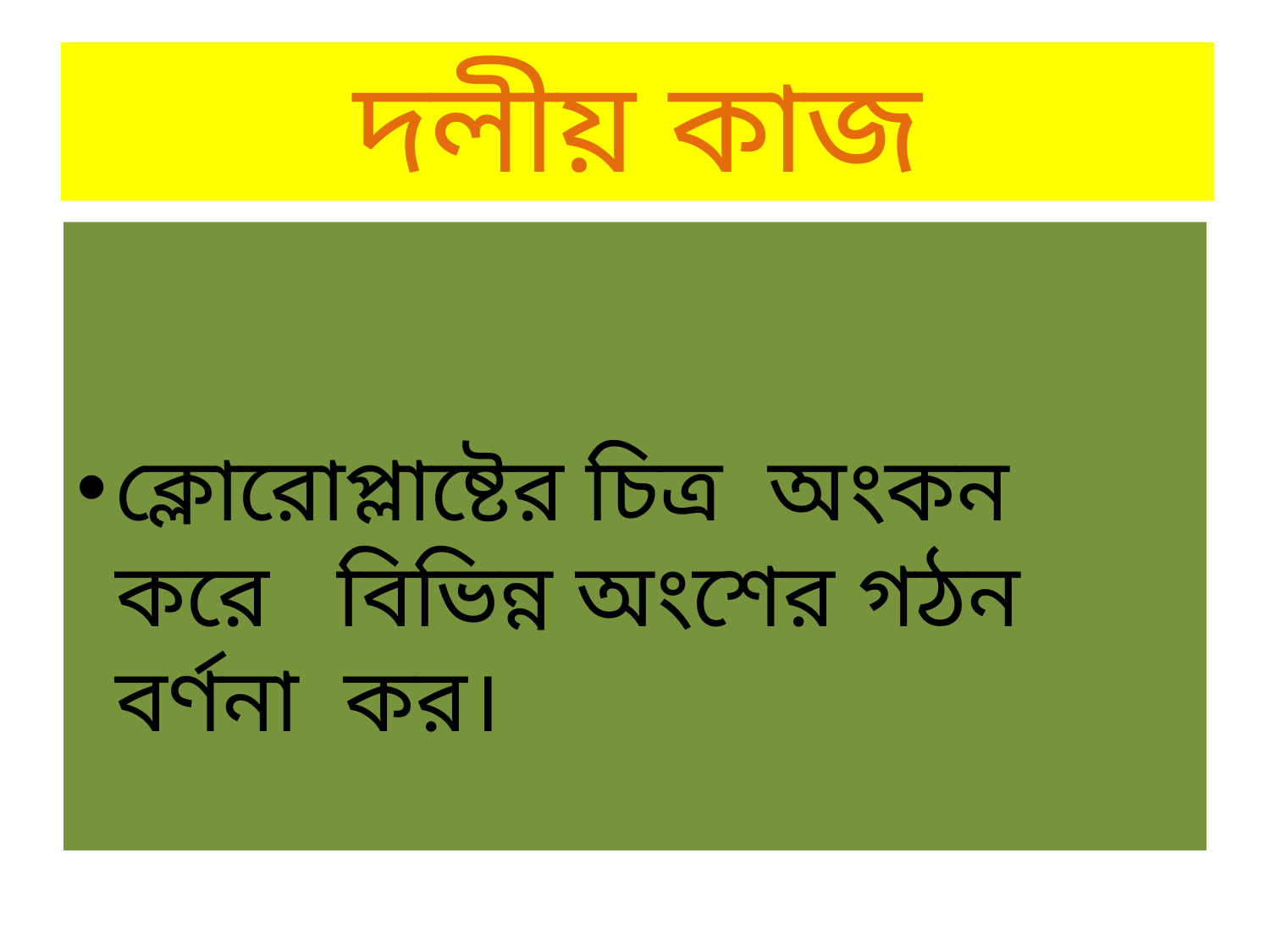

# দলীয় কাজ

ক্লোরোপ্লাষ্টের চিত্র  অংকন  করে   বিভিন্ন অংশের গঠন বর্ণনা  কর।